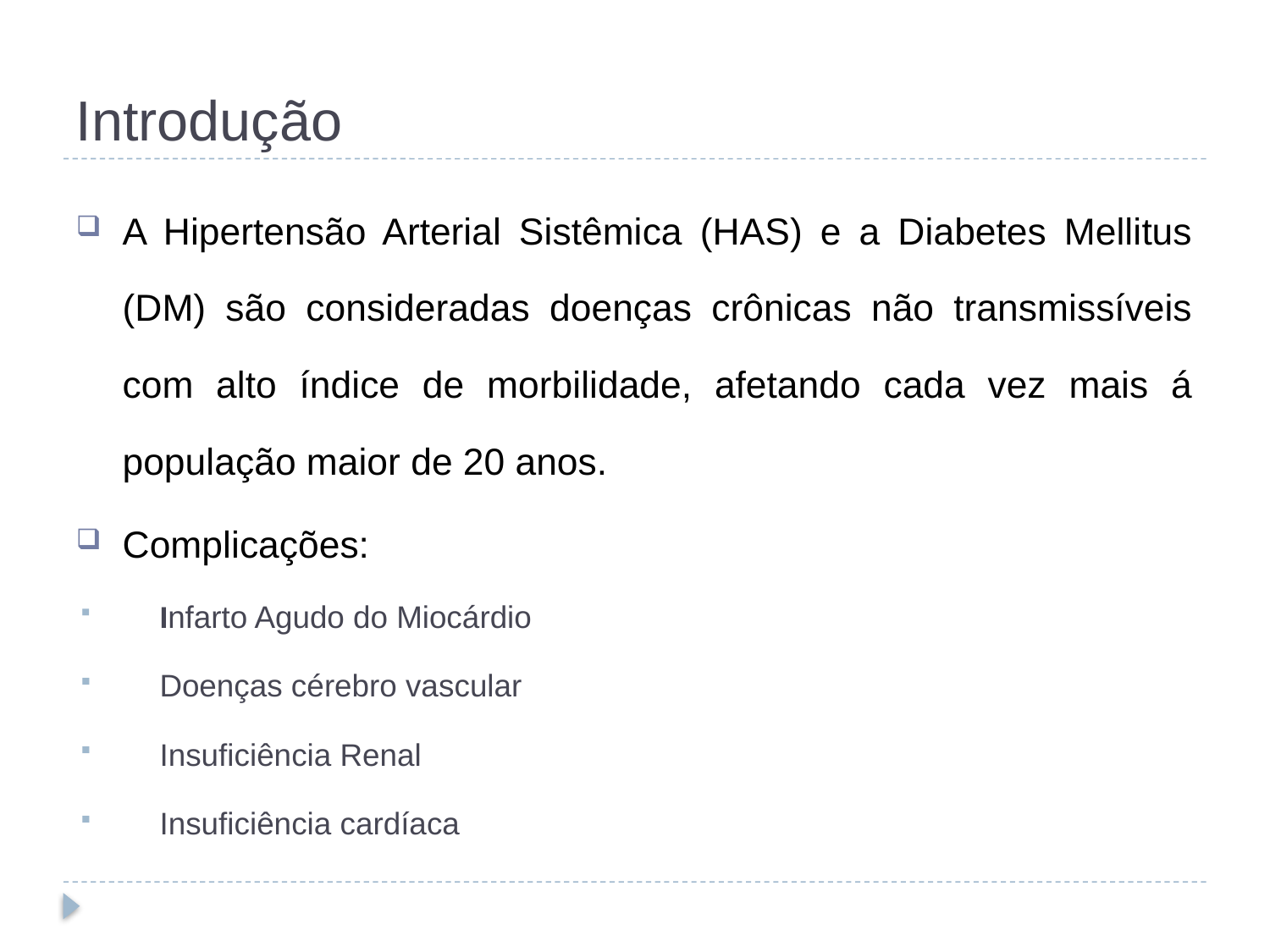

# Introdução
A Hipertensão Arterial Sistêmica (HAS) e a Diabetes Mellitus (DM) são consideradas doenças crônicas não transmissíveis com alto índice de morbilidade, afetando cada vez mais á população maior de 20 anos.
Complicações:
Infarto Agudo do Miocárdio
Doenças cérebro vascular
Insuficiência Renal
Insuficiência cardíaca